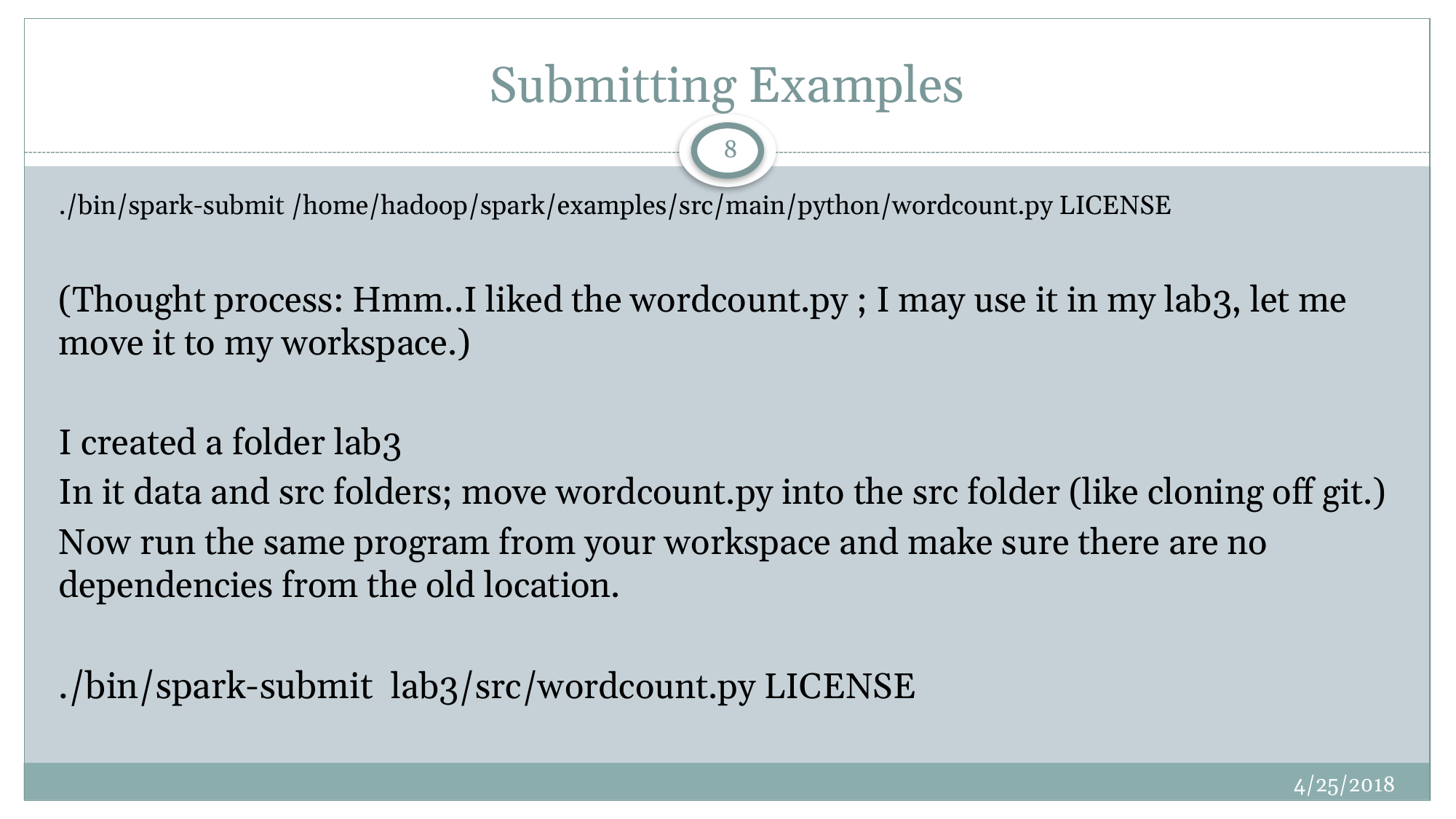

# Submitting Examples
8
./bin/spark-submit /home/hadoop/spark/examples/src/main/python/wordcount.py LICENSE

(Thought process: Hmm..I liked the wordcount.py ; I may use it in my lab3, let me move it to my workspace.)

I created a folder lab3
In it data and src folders; move wordcount.py into the src folder (like cloning off git.)
Now run the same program from your workspace and make sure there are no dependencies from the old location.

./bin/spark-submit  lab3/src/wordcount.py LICENSE
4/25/2018